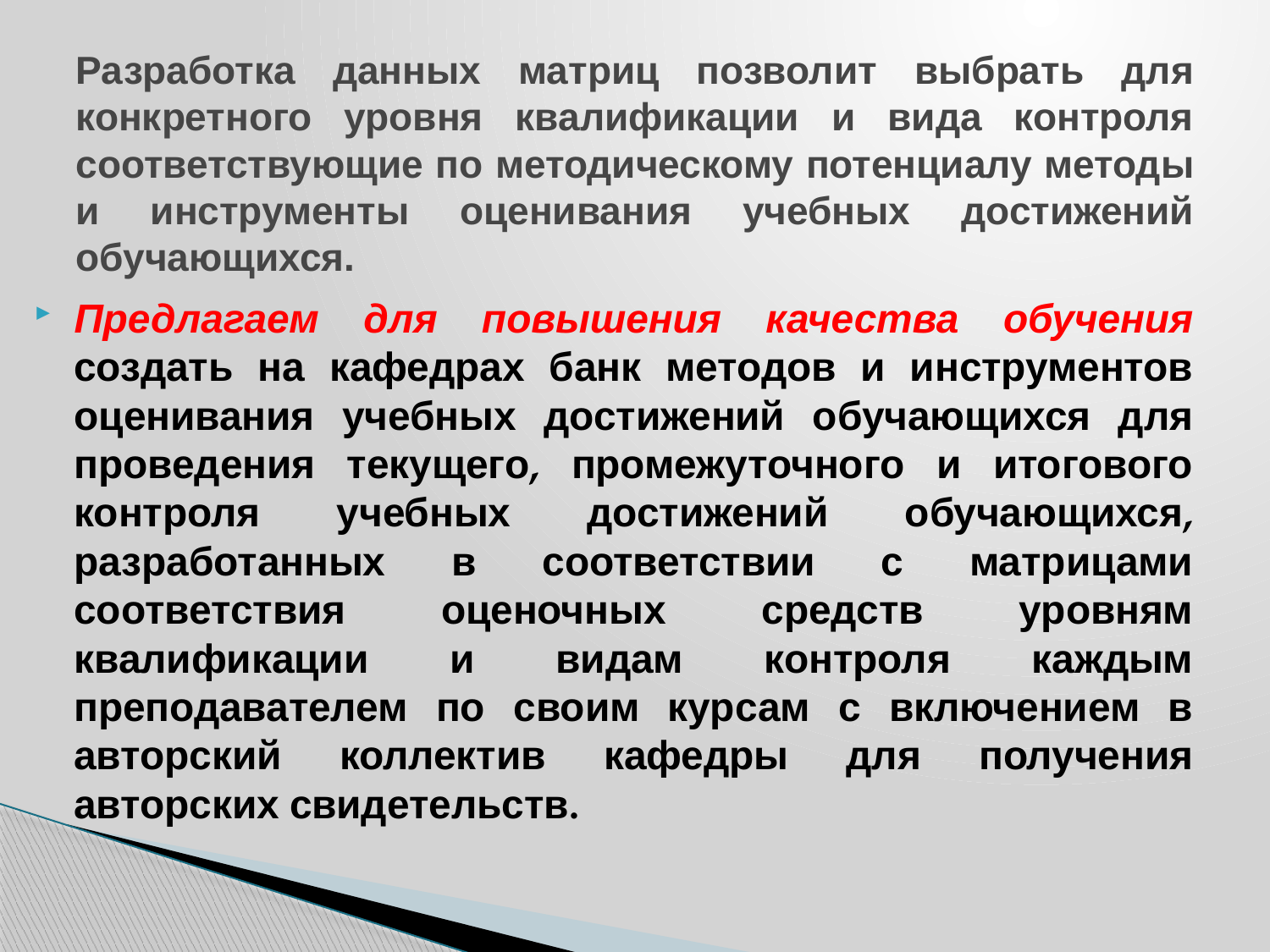

# Разработка данных матриц позволит выбрать для конкретного уровня квалификации и вида контроля соответствующие по методическому потенциалу методы и инструменты оценивания учебных достижений обучающихся.
Предлагаем для повышения качества обучения создать на кафедрах банк методов и инструментов оценивания учебных достижений обучающихся для проведения текущего, промежуточного и итогового контроля учебных достижений обучающихся, разработанных в соответствии с матрицами соответствия оценочных средств уровням квалификации и видам контроля каждым преподавателем по своим курсам с включением в авторский коллектив кафедры для получения авторских свидетельств.